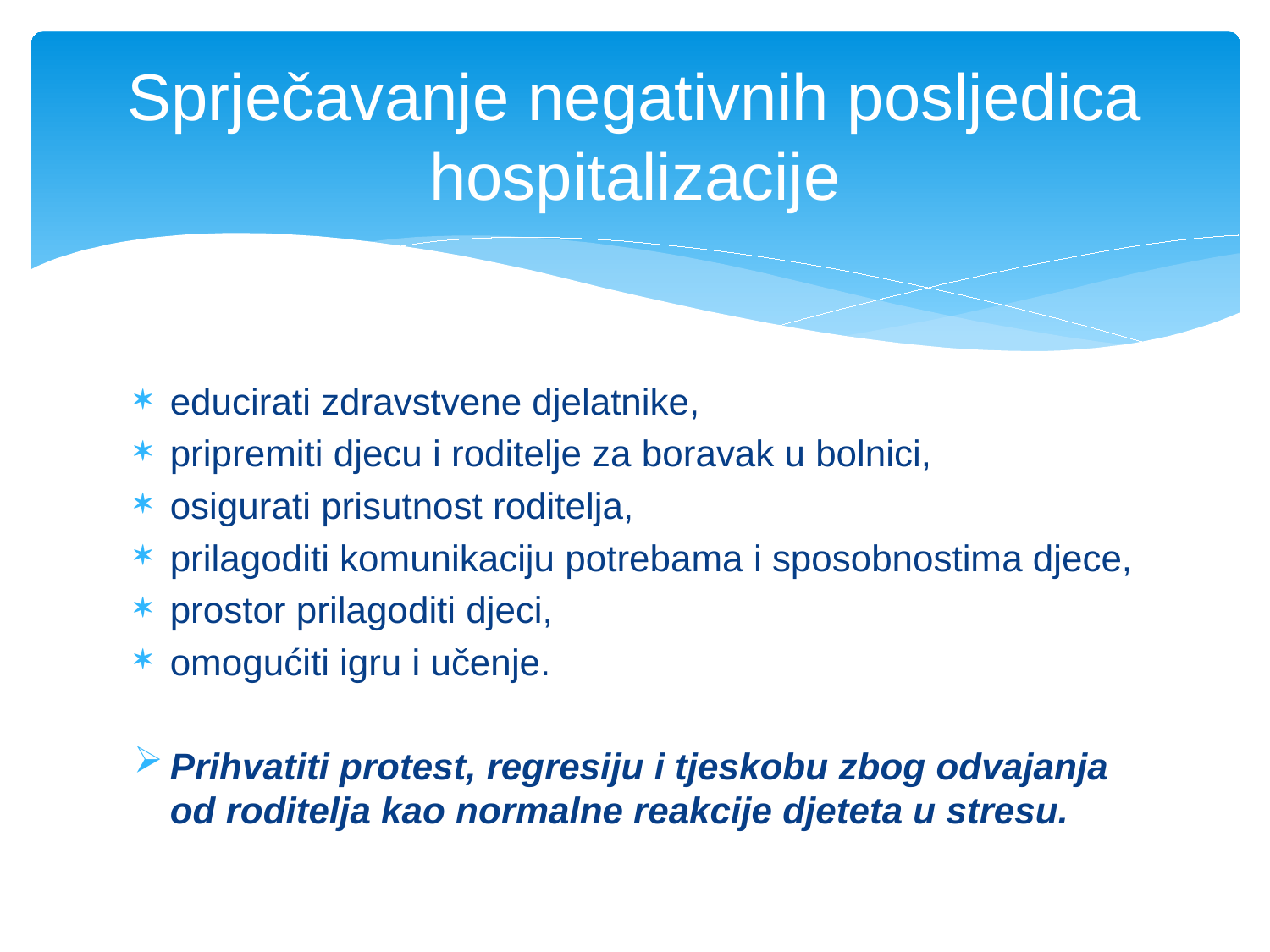

# Sprječavanje negativnih posljedica hospitalizacije
educirati zdravstvene djelatnike,
pripremiti djecu i roditelje za boravak u bolnici,
osigurati prisutnost roditelja,
prilagoditi komunikaciju potrebama i sposobnostima djece,
prostor prilagoditi djeci,
omogućiti igru i učenje.

Prihvatiti protest, regresiju i tjeskobu zbog odvajanja od roditelja kao normalne reakcije djeteta u stresu.